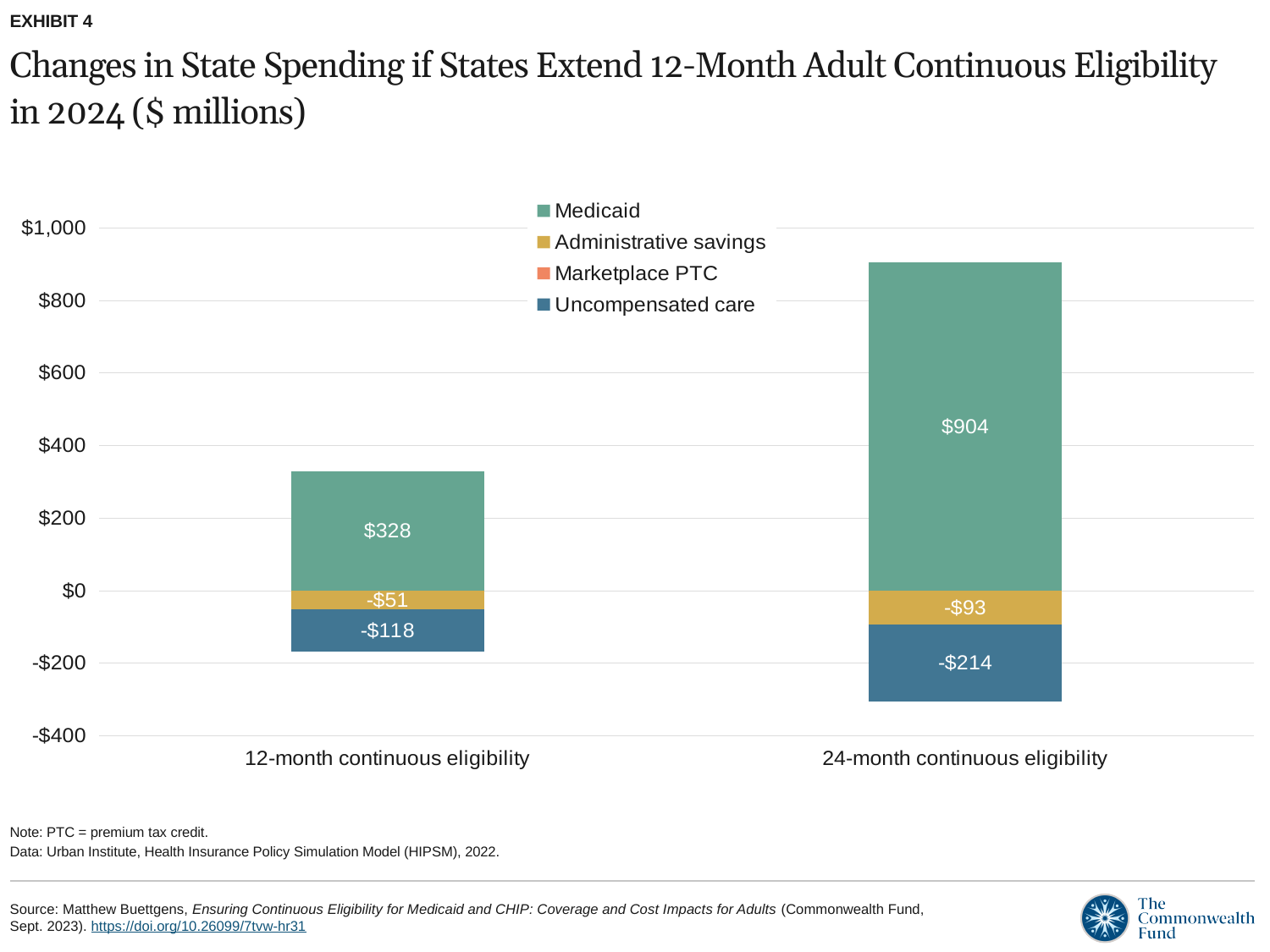

EXHIBIT 4
# Changes in State Spending if States Extend 12-Month Adult Continuous Eligibility in 2024 ($ millions)

### Chart

| Category | Medicaid | Administrative savings | Marketplace PTC | Uncompensated care |
|---|---|---|---|---|
| 12-month continuous eligibility | 328.0 | -51.0 | 0.0 | -118.0 |
| 24-month continuous eligibility | 904.0 | -93.0 | 0.0 | -214.0 |
Note: PTC = premium tax credit.
Data: Urban Institute, Health Insurance Policy Simulation Model (HIPSM), 2022.